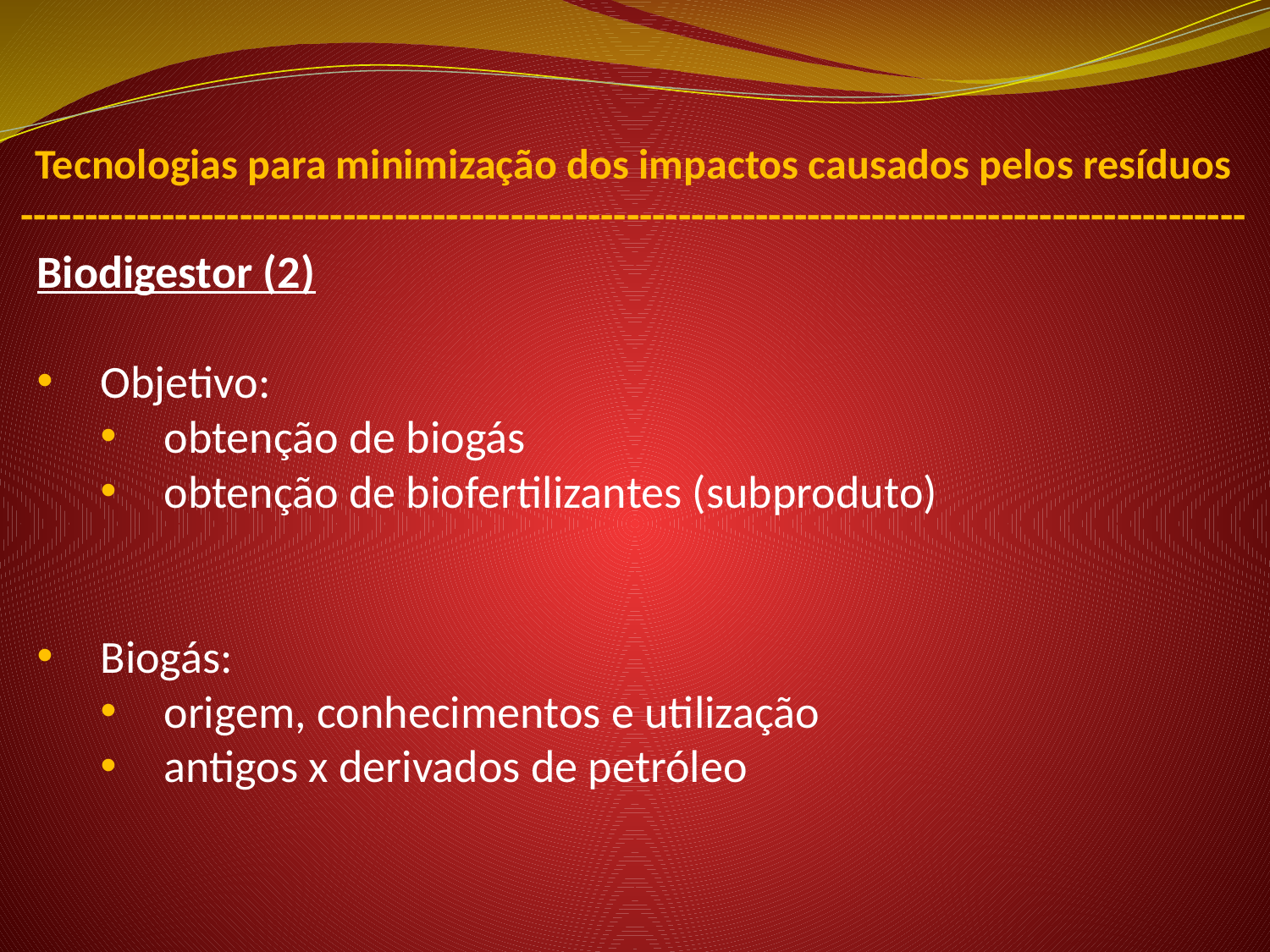

Tecnologias para minimização dos impactos causados pelos resíduos
-----------------------------------------------------------------------------------------------
Biodigestor (2)

Objetivo:
obtenção de biogás
obtenção de biofertilizantes (subproduto)

Biogás:
origem, conhecimentos e utilização
antigos x derivados de petróleo